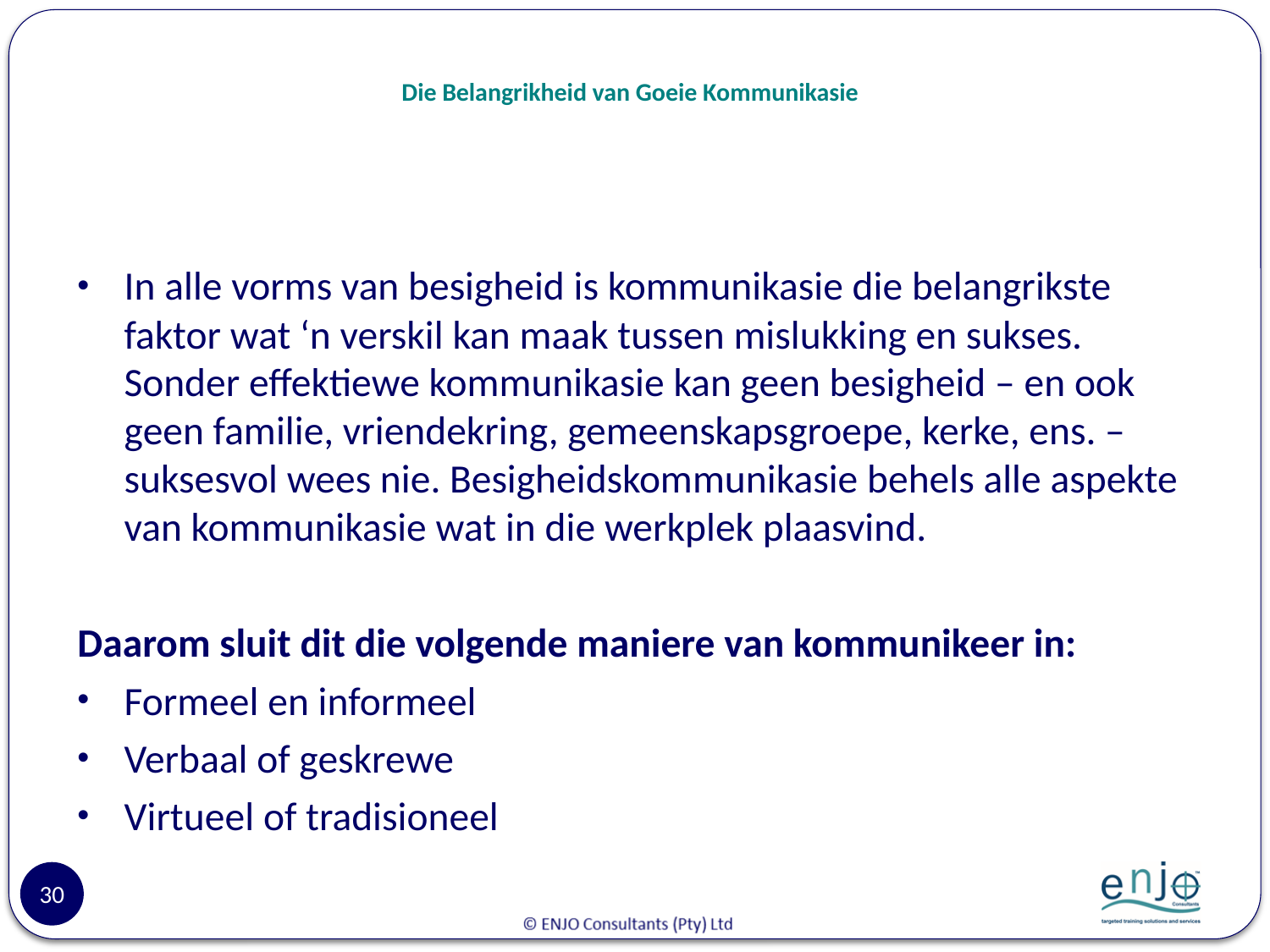

# Die Belangrikheid van Goeie Kommunikasie

In alle vorms van besigheid is kommunikasie die belangrikste faktor wat ‘n verskil kan maak tussen mislukking en sukses. Sonder effektiewe kommunikasie kan geen besigheid – en ook geen familie, vriendekring, gemeenskapsgroepe, kerke, ens. – suksesvol wees nie. Besigheidskommunikasie behels alle aspekte van kommunikasie wat in die werkplek plaasvind.

Daarom sluit dit die volgende maniere van kommunikeer in:
Formeel en informeel
Verbaal of geskrewe
Virtueel of tradisioneel

30